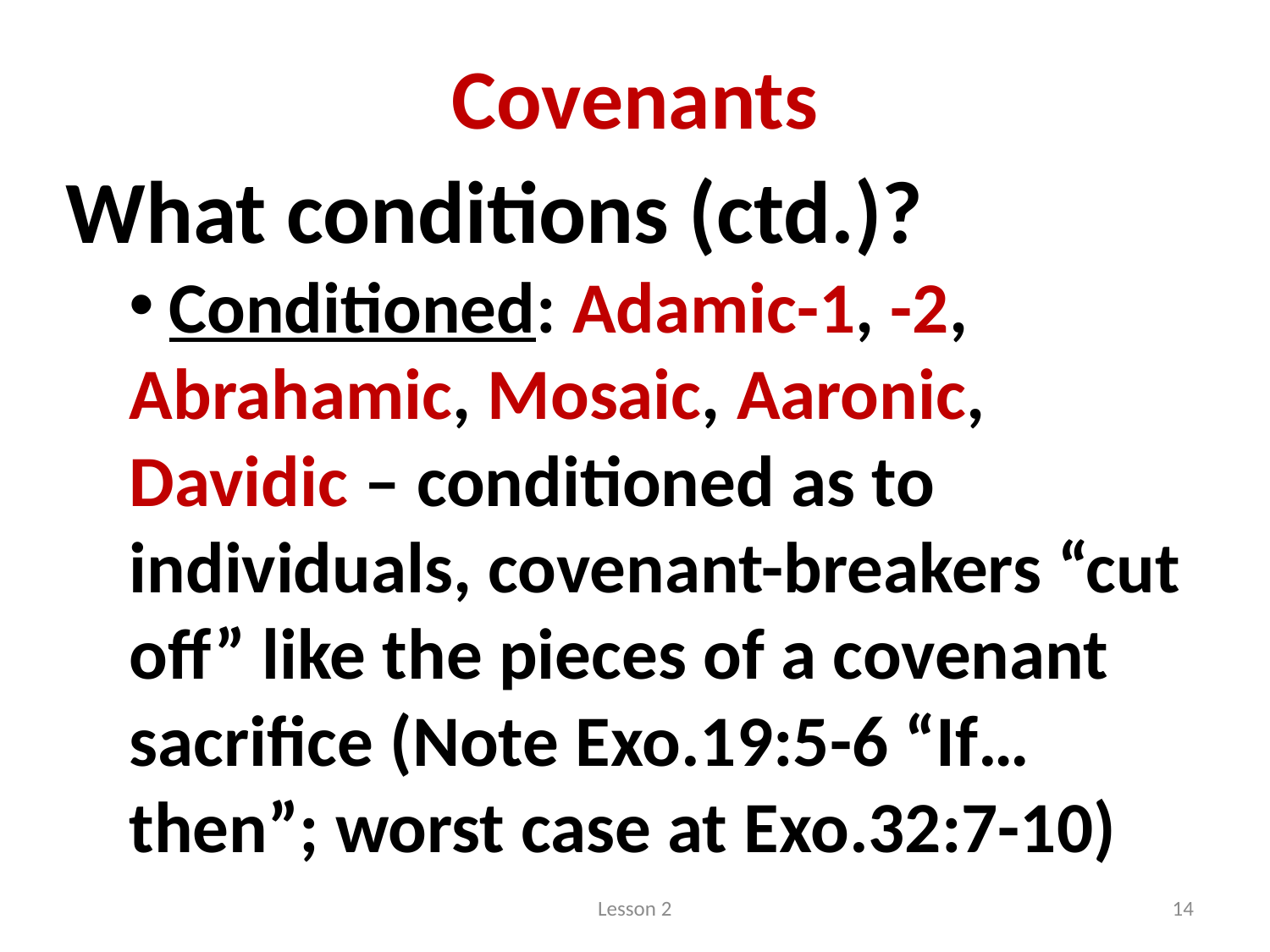

# Covenants
What conditions (ctd.)?
 Conditioned: Adamic-1, -2, Abrahamic, Mosaic, Aaronic, Davidic – conditioned as to individuals, covenant-breakers “cut off” like the pieces of a covenant sacrifice (Note Exo.19:5-6 “If…then”; worst case at Exo.32:7-10)

Lesson 2
14